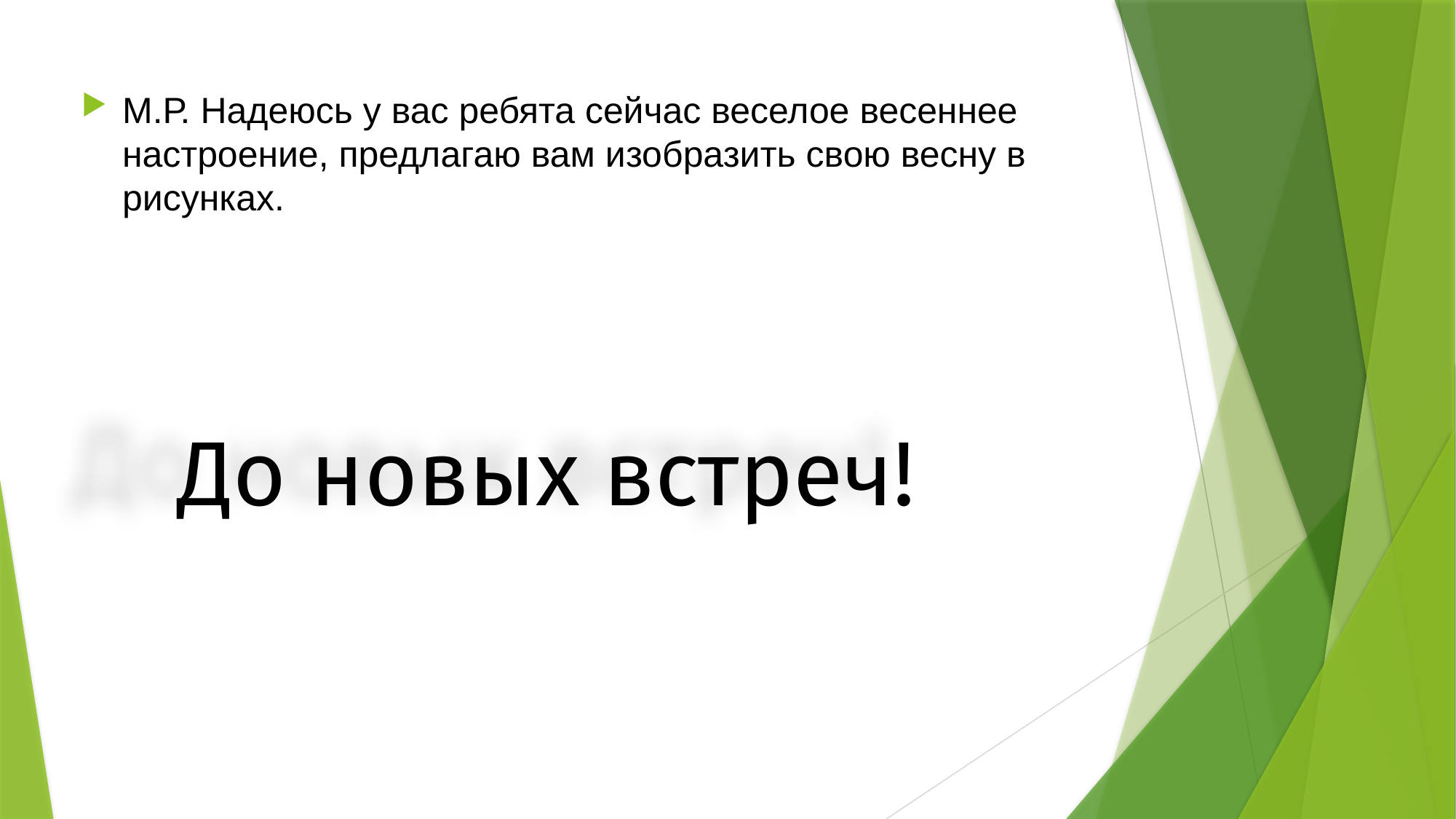

М.Р. Надеюсь у вас ребята сейчас веселое весеннее настроение, предлагаю вам изобразить свою весну в рисунках.

До новых встреч!